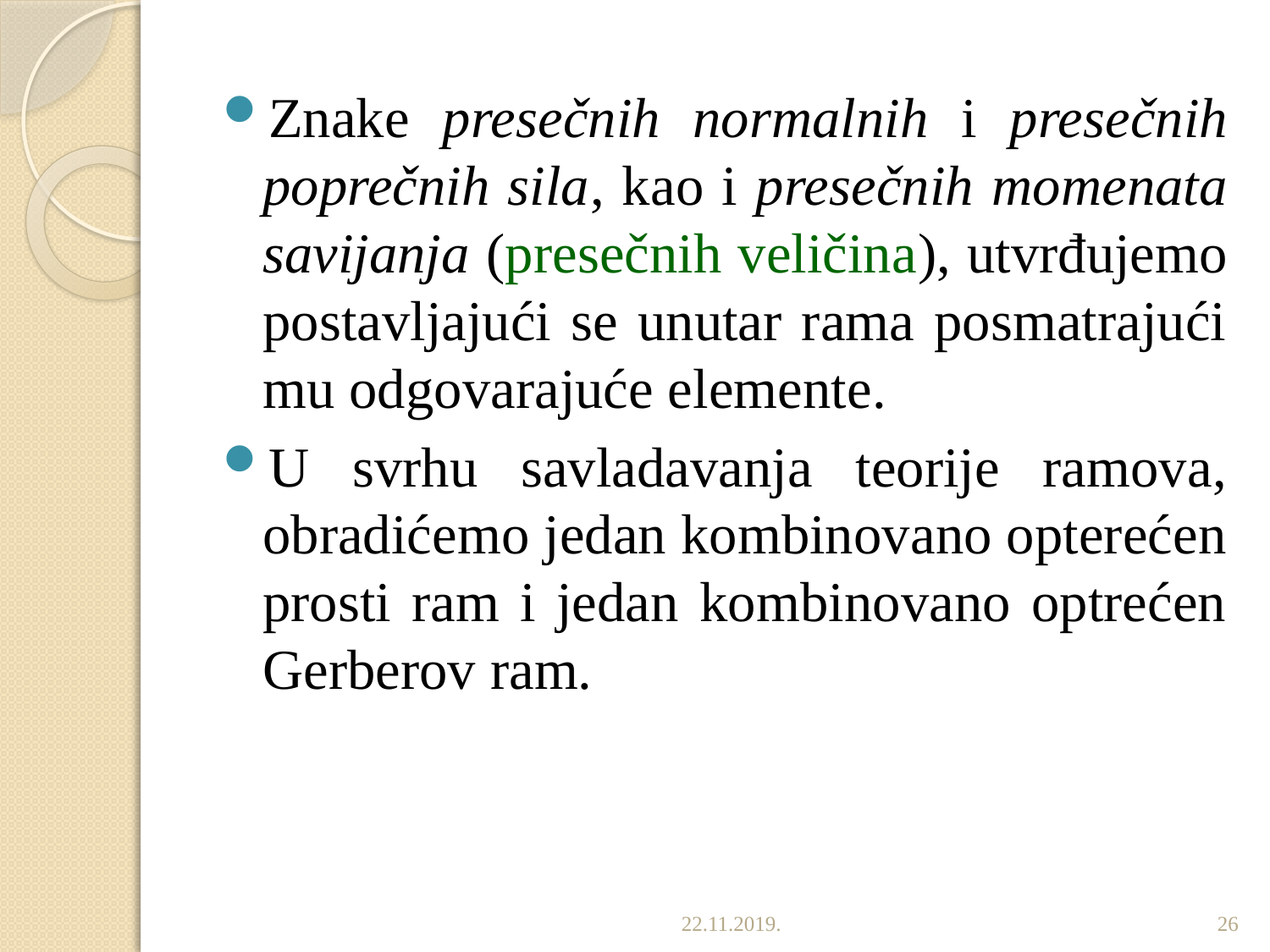

Znake presečnih normalnih i presečnih poprečnih sila, kao i presečnih momenata savijanja (presečnih veličina), utvrđujemo postavljajući se unutar rama posmatrajući mu odgovarajuće elemente.
U svrhu savladavanja teorije ramova, obradićemo jedan kombinovano opterećen prosti ram i jedan kombinovano optrećen Gerberov ram.
22.11.2019.
26